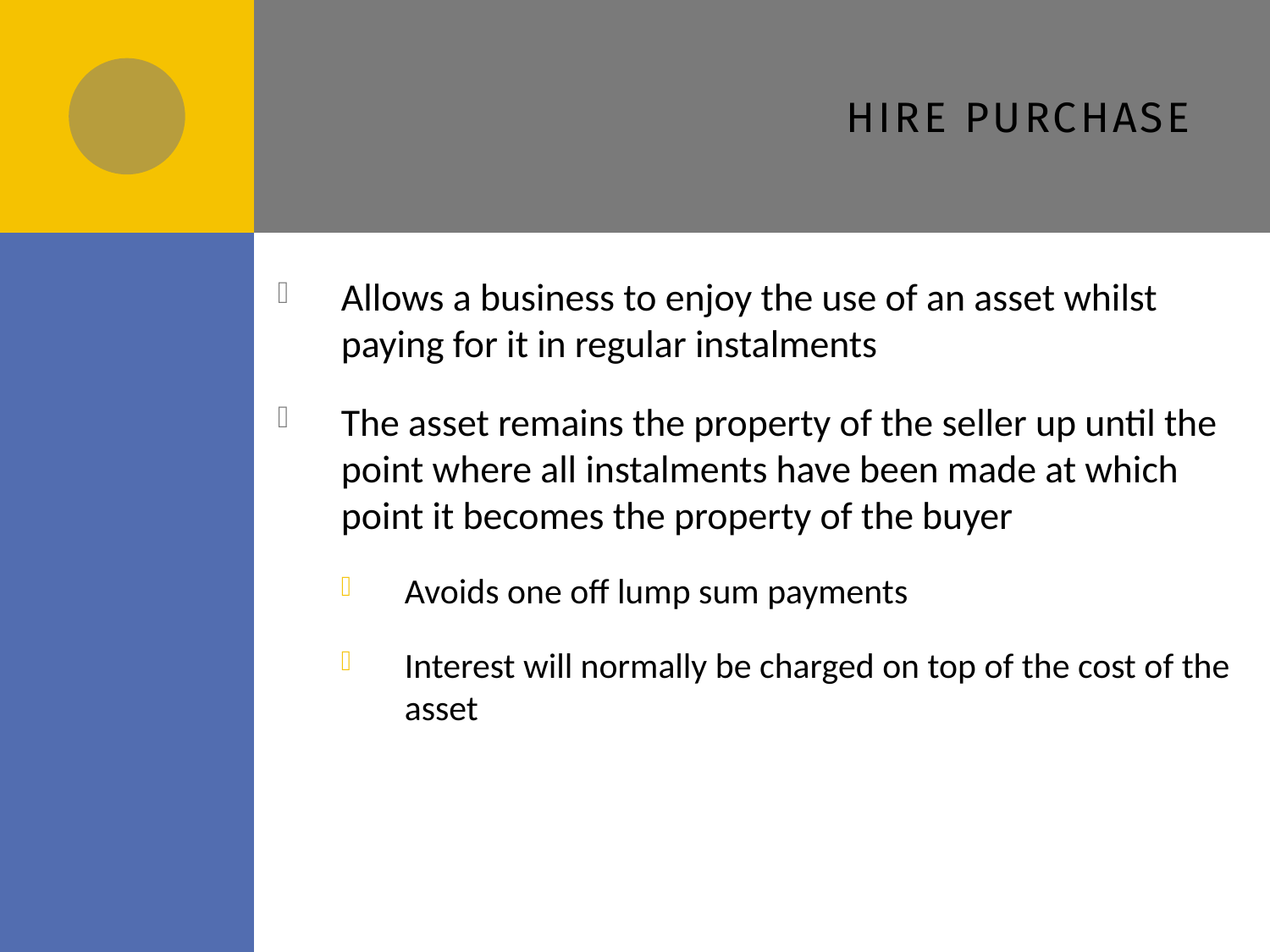

# Hire purchase
Allows a business to enjoy the use of an asset whilst paying for it in regular instalments
The asset remains the property of the seller up until the point where all instalments have been made at which point it becomes the property of the buyer
Avoids one off lump sum payments
Interest will normally be charged on top of the cost of the asset